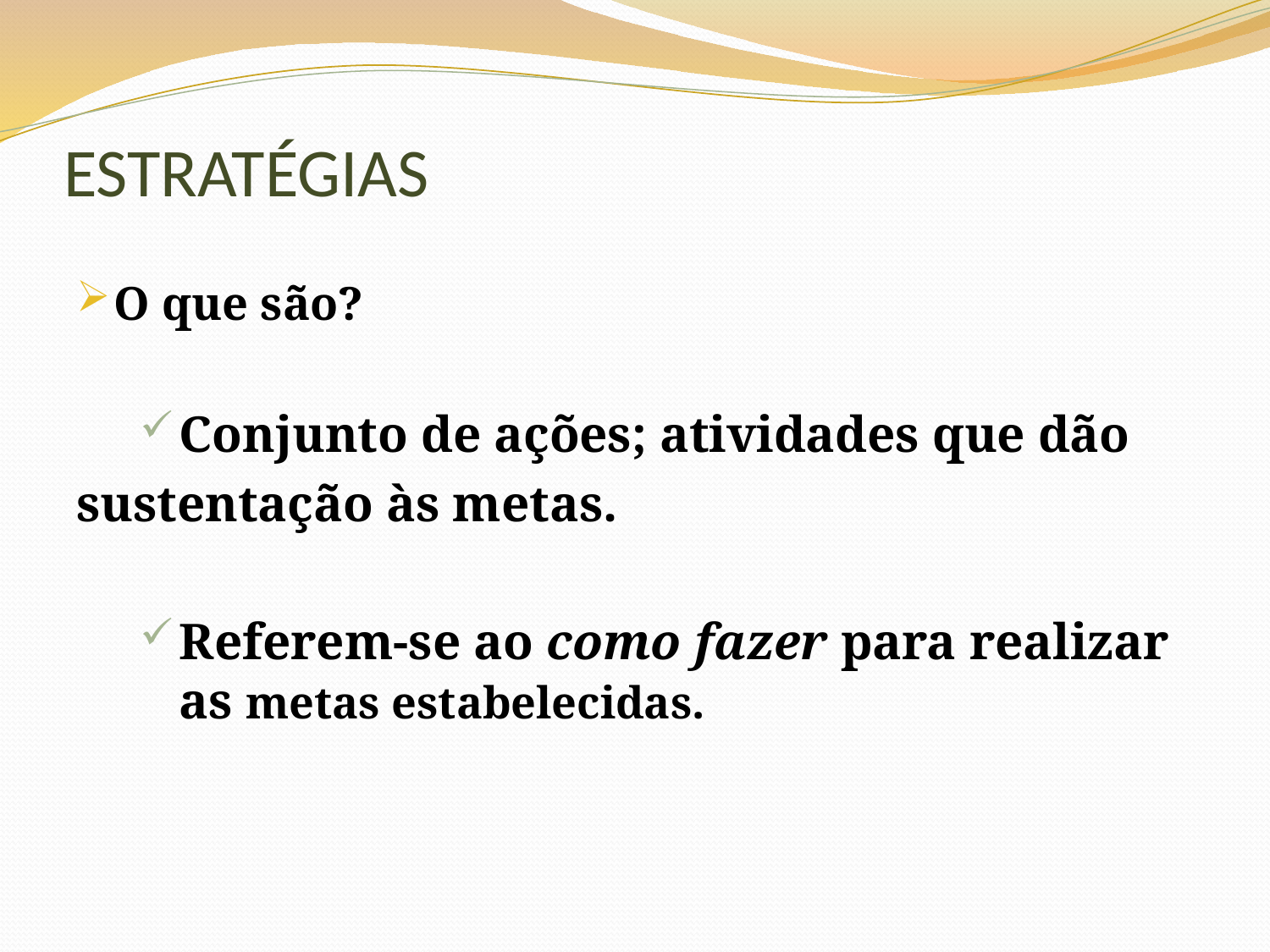

# ESTRATÉGIAS
O que são?

Conjunto de ações; atividades que dão
sustentação às metas.

Referem-se ao como fazer para realizar as metas estabelecidas.